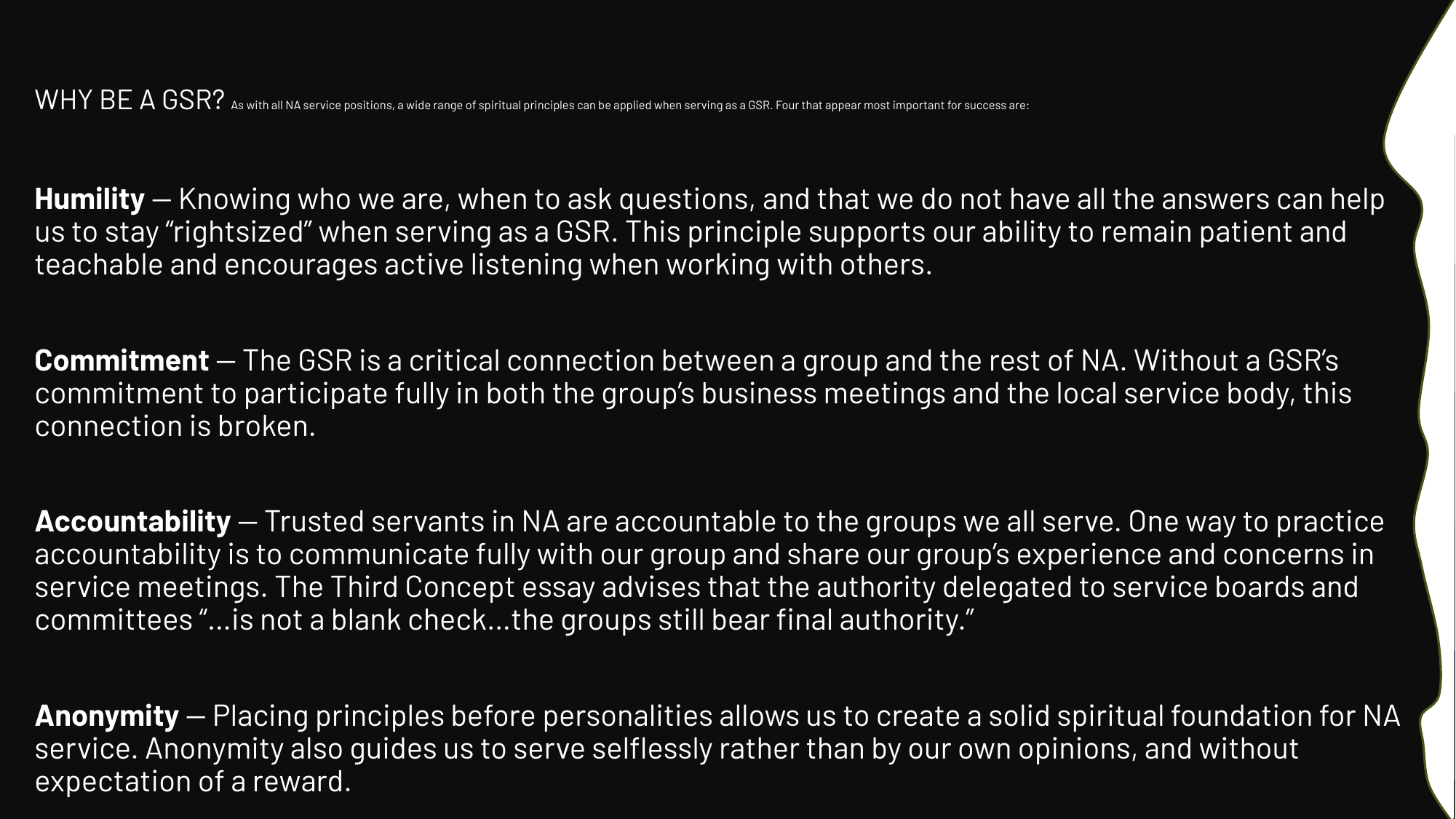

# WHY BE A GSR? As with all NA service positions, a wide range of spiritual principles can be applied when serving as a GSR. Four that appear most important for success are:
Humility — Knowing who we are, when to ask questions, and that we do not have all the answers can help us to stay “rightsized” when serving as a GSR. This principle supports our ability to remain patient and teachable and encourages active listening when working with others.

Commitment — The GSR is a critical connection between a group and the rest of NA. Without a GSR’s commitment to participate fully in both the group’s business meetings and the local service body, this connection is broken.

Accountability — Trusted servants in NA are accountable to the groups we all serve. One way to practice accountability is to communicate fully with our group and share our group’s experience and concerns in service meetings. The Third Concept essay advises that the authority delegated to service boards and committees “…is not a blank check…the groups still bear final authority.”

Anonymity — Placing principles before personalities allows us to create a solid spiritual foundation for NA service. Anonymity also guides us to serve selflessly rather than by our own opinions, and without expectation of a reward.